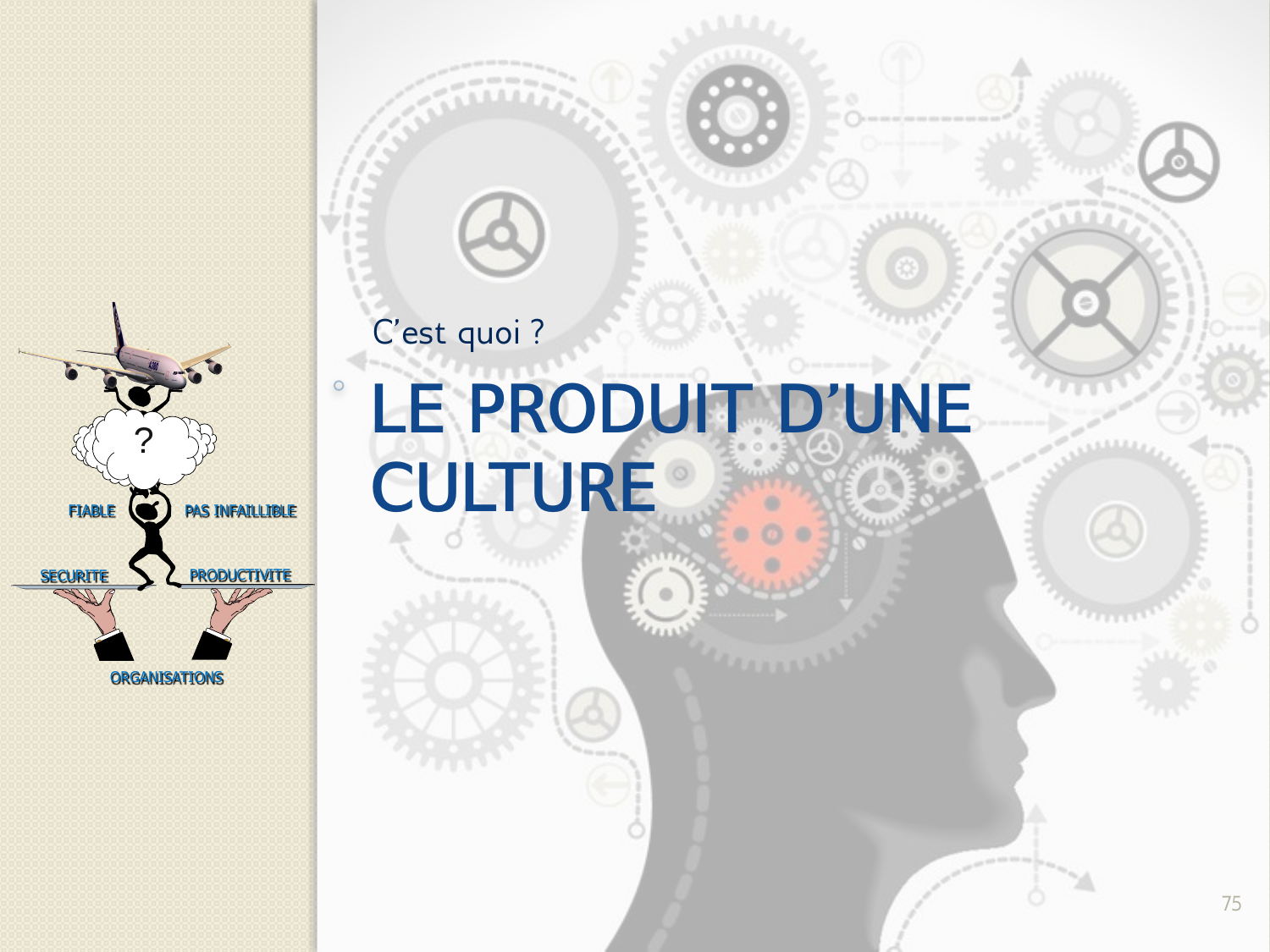

C’est quoi ?
# Le produit d’une culture
75